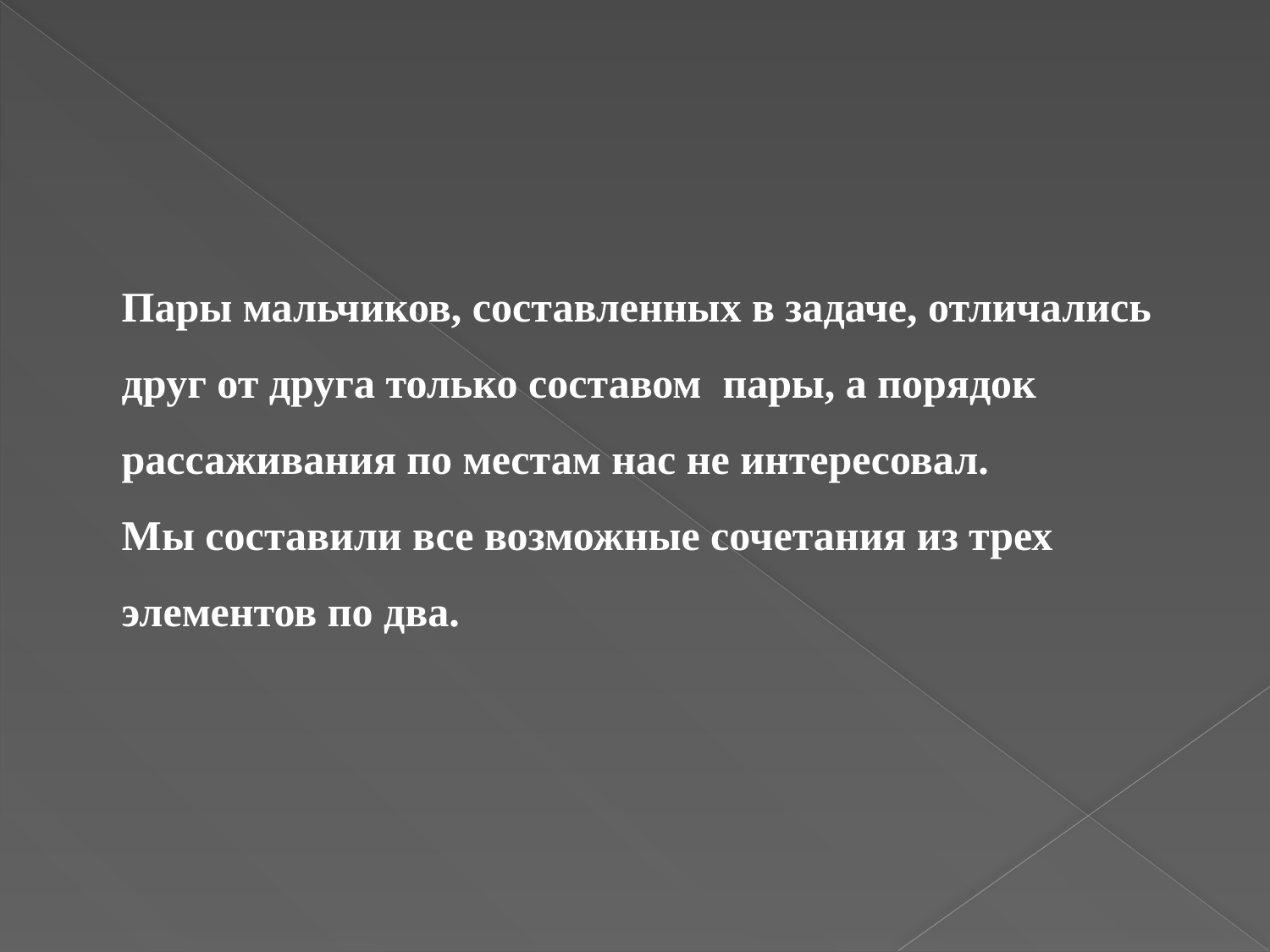

Пары мальчиков, составленных в задаче, отличались друг от друга только составом  пары, а порядок рассаживания по местам нас не интересовал.
Мы составили все возможные сочетания из трех элементов по два.